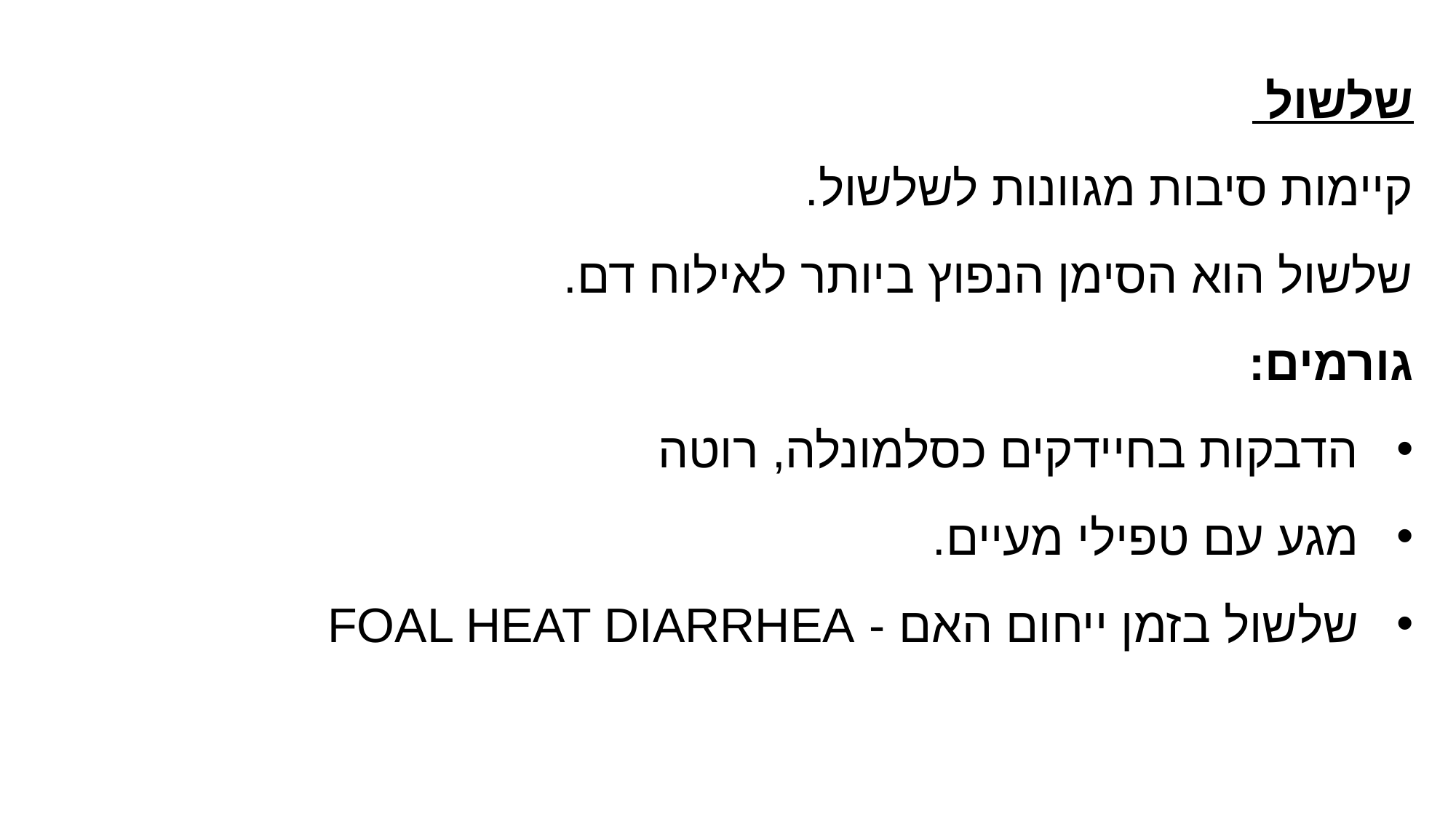

שלשול
קיימות סיבות מגוונות לשלשול.
שלשול הוא הסימן הנפוץ ביותר לאילוח דם.
גורמים:
הדבקות בחיידקים כסלמונלה, רוטה
מגע עם טפילי מעיים.
שלשול בזמן ייחום האם - FOAL HEAT DIARRHEA